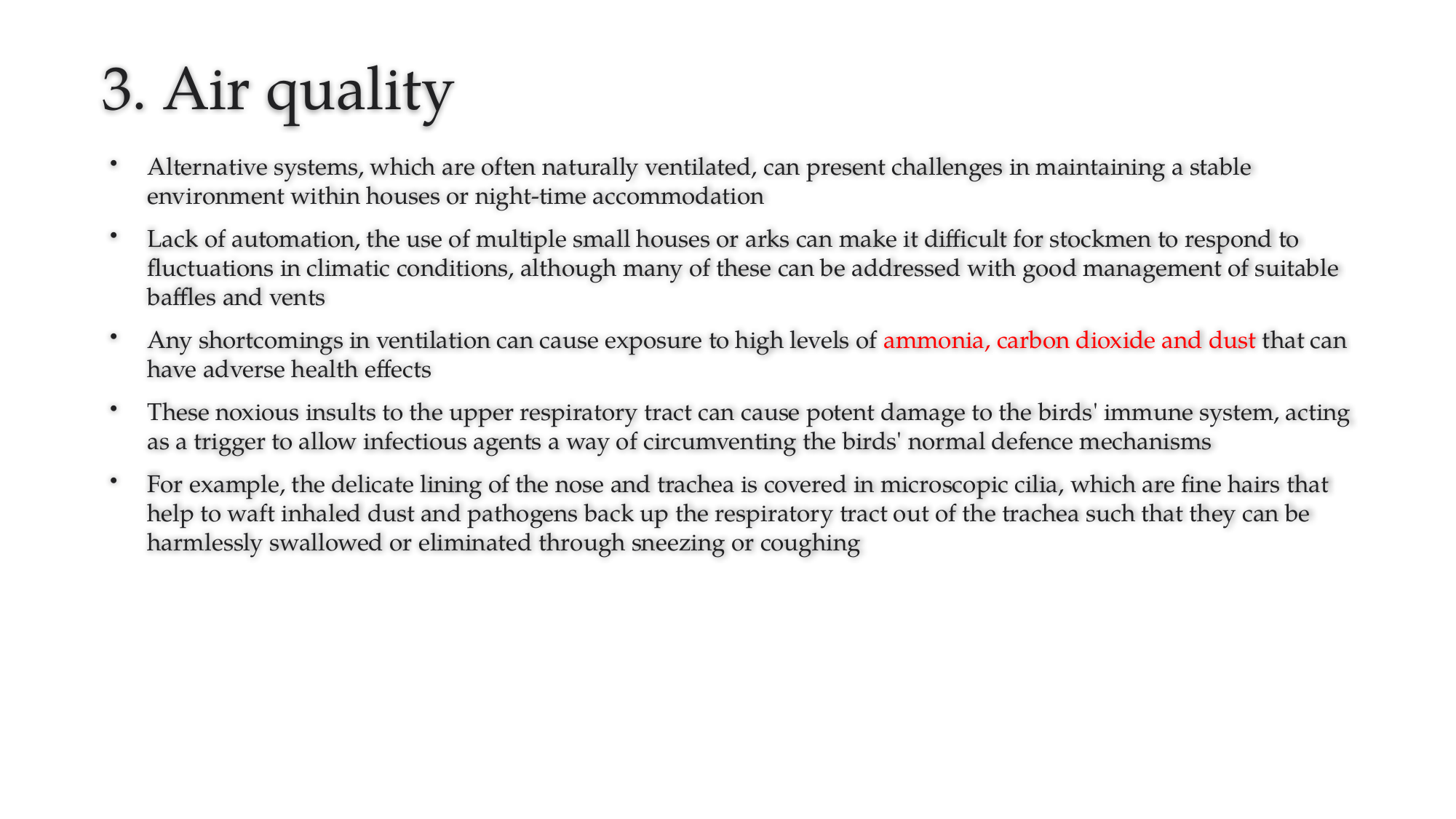

# 3. Air quality
Alternative systems, which are often naturally ventilated, can present challenges in maintaining a stable environment within houses or night-time accommodation
Lack of automation, the use of multiple small houses or arks can make it difficult for stockmen to respond to fluctuations in climatic conditions, although many of these can be addressed with good management of suitable baffles and vents
Any shortcomings in ventilation can cause exposure to high levels of ammonia, carbon dioxide and dust that can have adverse health effects
These noxious insults to the upper respiratory tract can cause potent damage to the birds' immune system, acting as a trigger to allow infectious agents a way of circumventing the birds' normal defence mechanisms
For example, the delicate lining of the nose and trachea is covered in microscopic cilia, which are fine hairs that help to waft inhaled dust and pathogens back up the respiratory tract out of the trachea such that they can be harmlessly swallowed or eliminated through sneezing or coughing